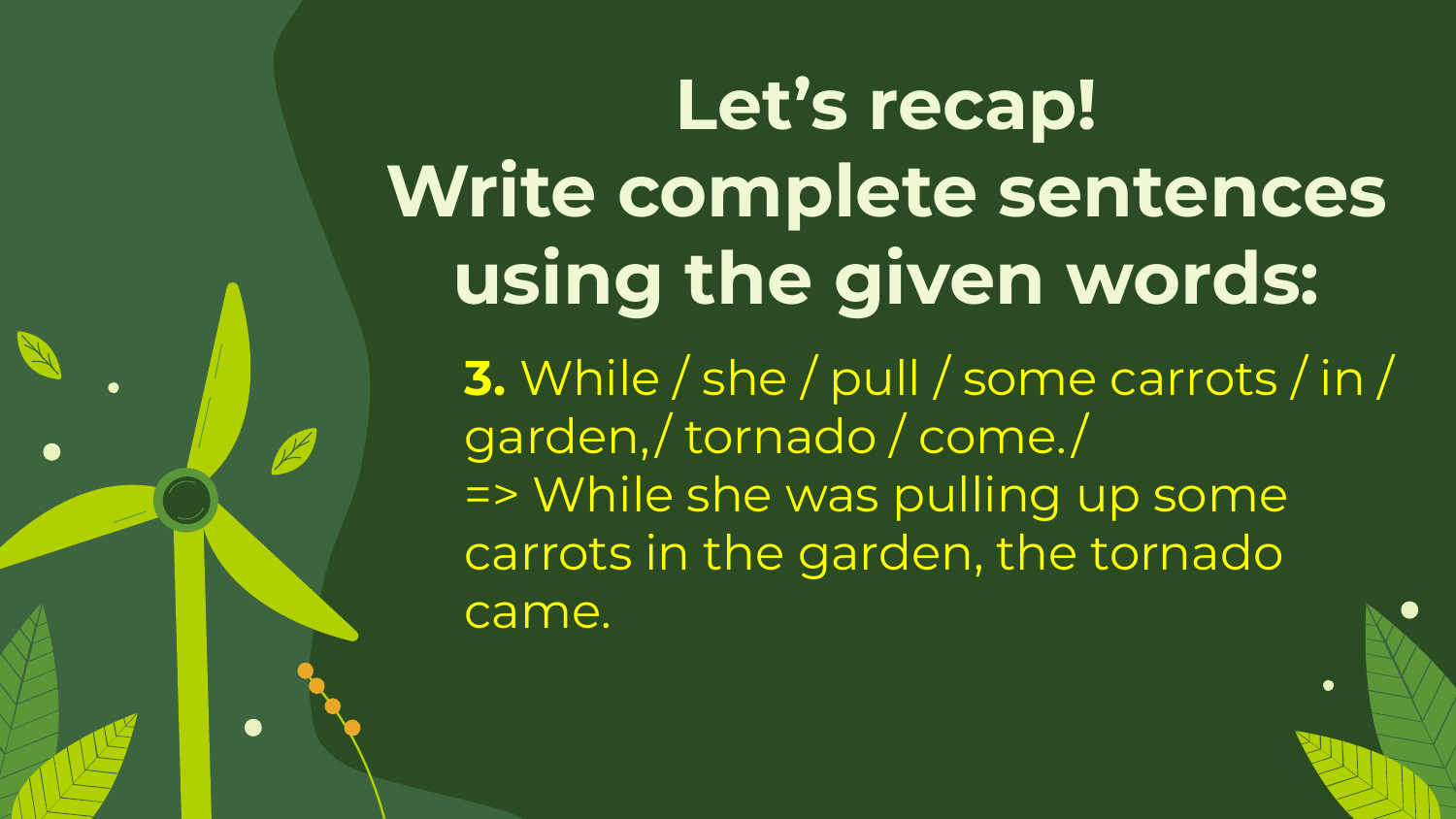

# Let’s recap! Write complete sentences using the given words:

3. While / she / pull / some carrots / in / garden,/ tornado / come./
=> While she was pulling up some carrots in the garden, the tornado came.